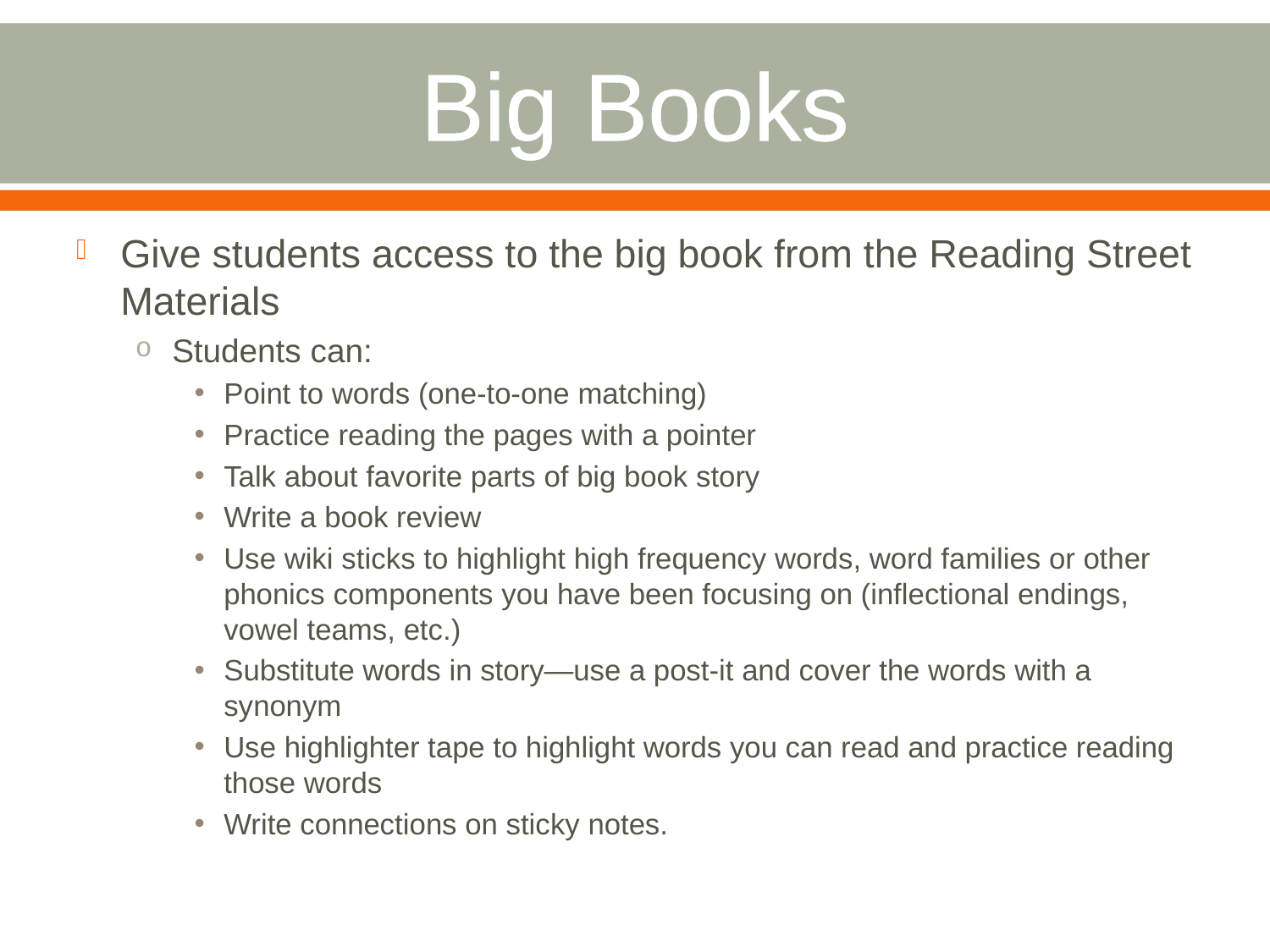

# Big Books
Give students access to the big book from the Reading Street Materials
Students can:
Point to words (one-to-one matching)
Practice reading the pages with a pointer
Talk about favorite parts of big book story
Write a book review
Use wiki sticks to highlight high frequency words, word families or other phonics components you have been focusing on (inflectional endings, vowel teams, etc.)
Substitute words in story—use a post-it and cover the words with a synonym
Use highlighter tape to highlight words you can read and practice reading those words
Write connections on sticky notes.